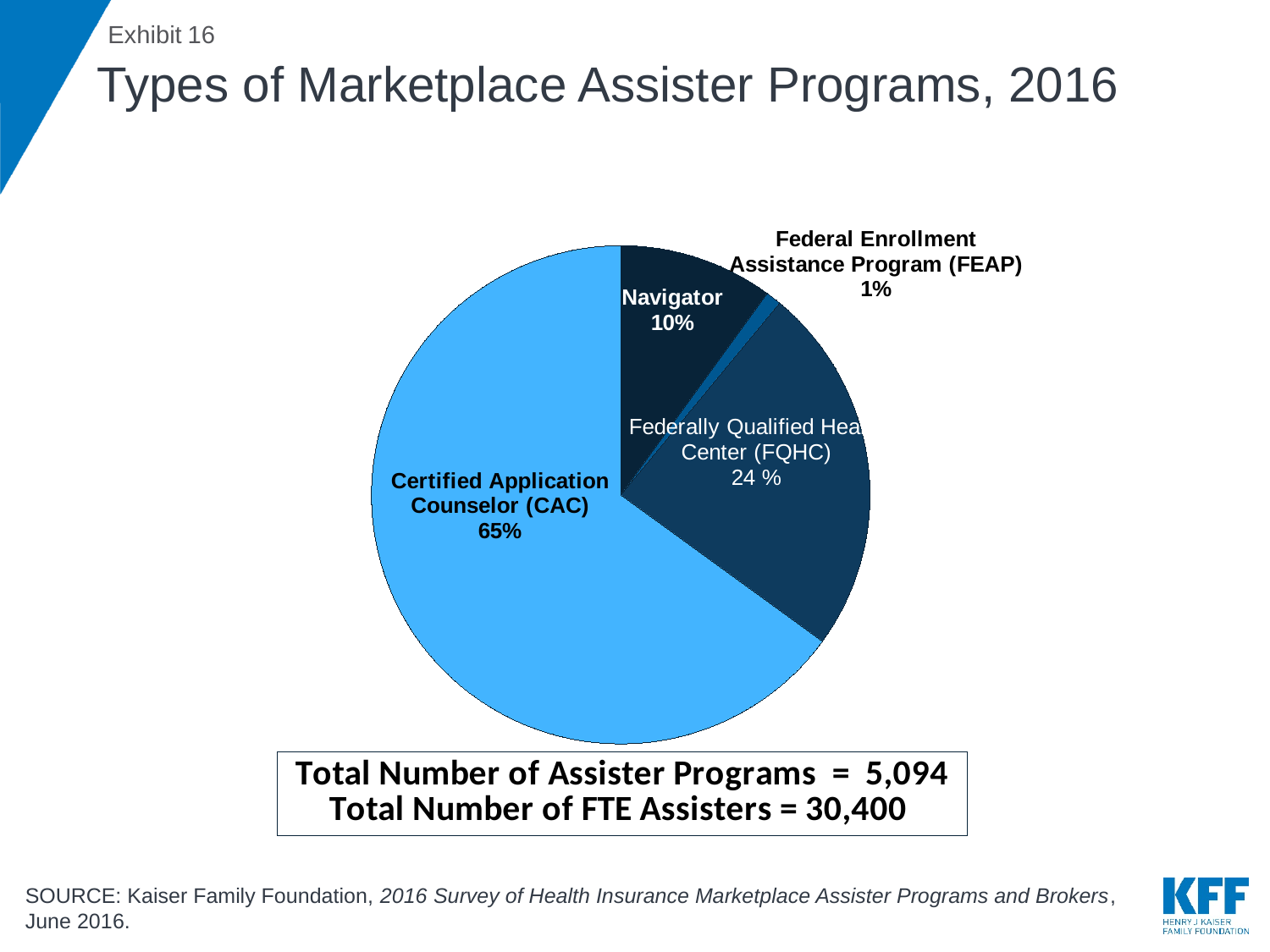

# Types of Marketplace Assister Programs, 2016

### Chart

| Category | Column1 |
|---|---|
| Navigator | 0.1 |
| Federal Enrollment Assistance Program (FEAP) | 0.01 |
| Federally Qualified Health Center (FQHC) | 0.24 |
| Certified Application Counselor (CAC) | 0.65 |
SOURCE: Kaiser Family Foundation, 2016 Survey of Health Insurance Marketplace Assister Programs and Brokers, June 2016.